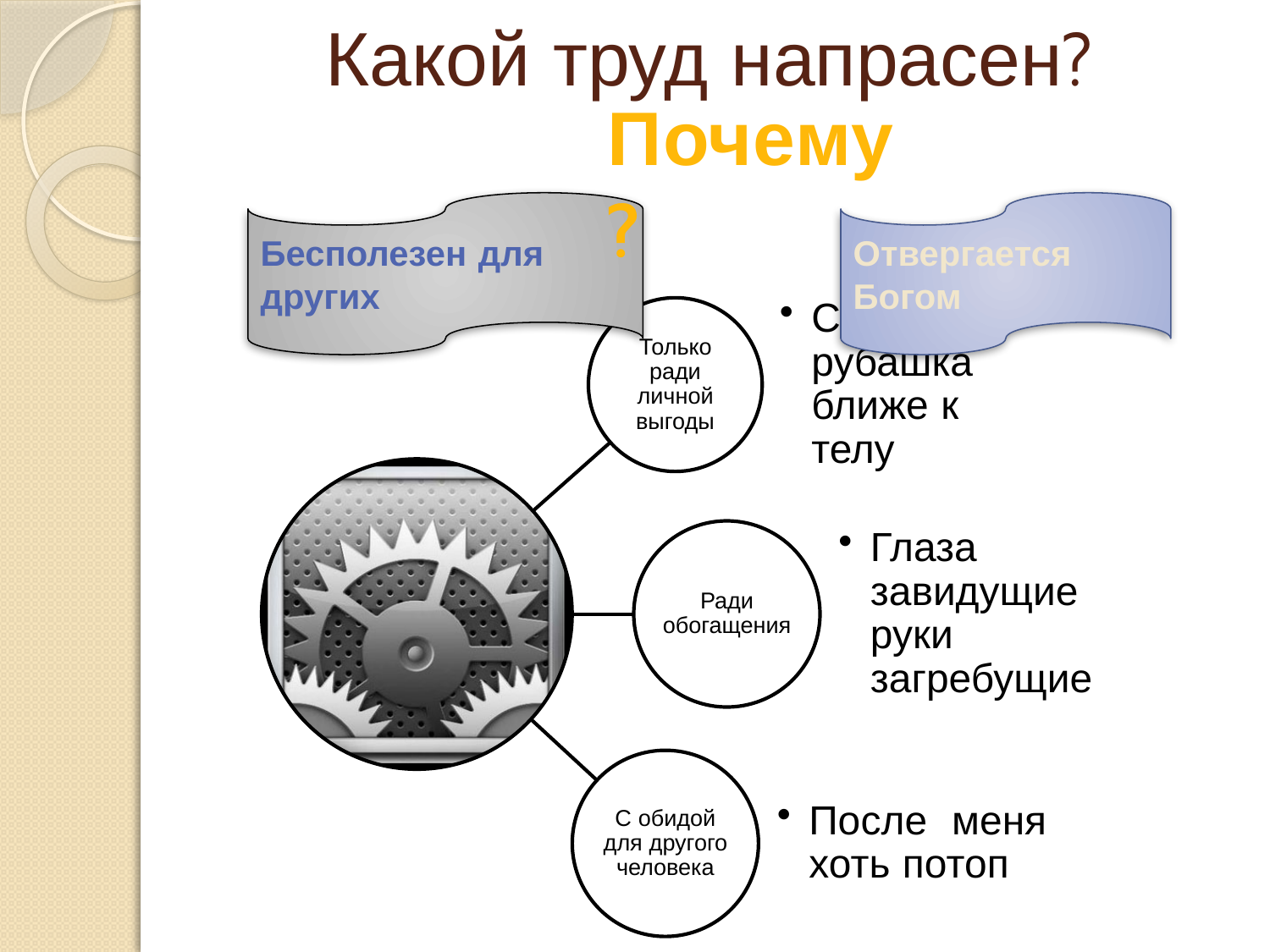

# Какой труд напрасен?
Почему?
Бесполезен для других
Отвергается Богом
Только ради личной выгоды
Своя рубашка ближе к телу
Ради обогащения
Глаза завидущие руки загребущие
С обидой для другого человека
После  меня хоть потоп